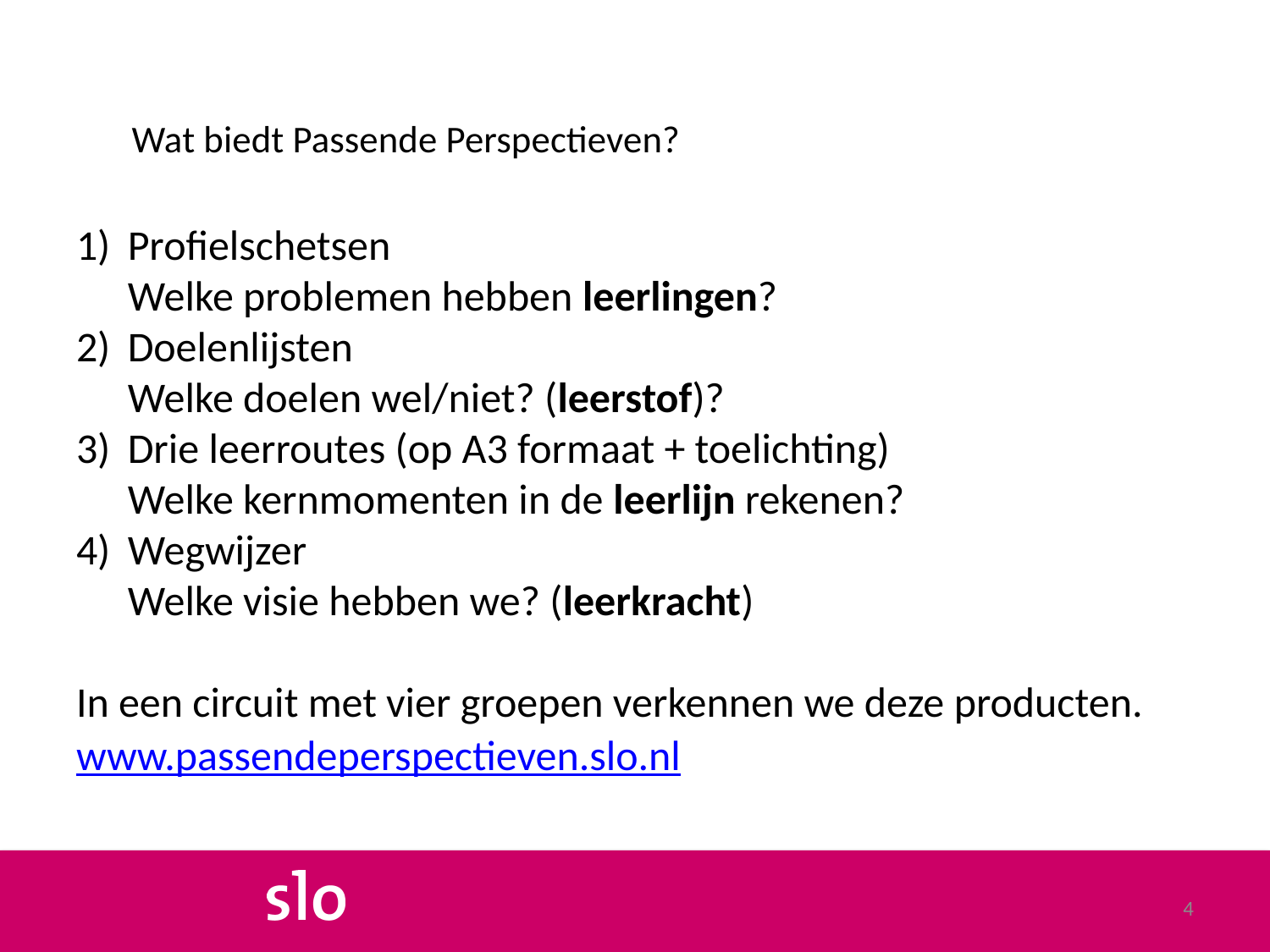

# Wat biedt Passende Perspectieven?
1)	Profielschetsen
	Welke problemen hebben leerlingen?
2)	Doelenlijsten
	Welke doelen wel/niet? (leerstof)?
3)	Drie leerroutes (op A3 formaat + toelichting)
	Welke kernmomenten in de leerlijn rekenen?
4)	Wegwijzer
	Welke visie hebben we? (leerkracht)

In een circuit met vier groepen verkennen we deze producten.
www.passendeperspectieven.slo.nl

4